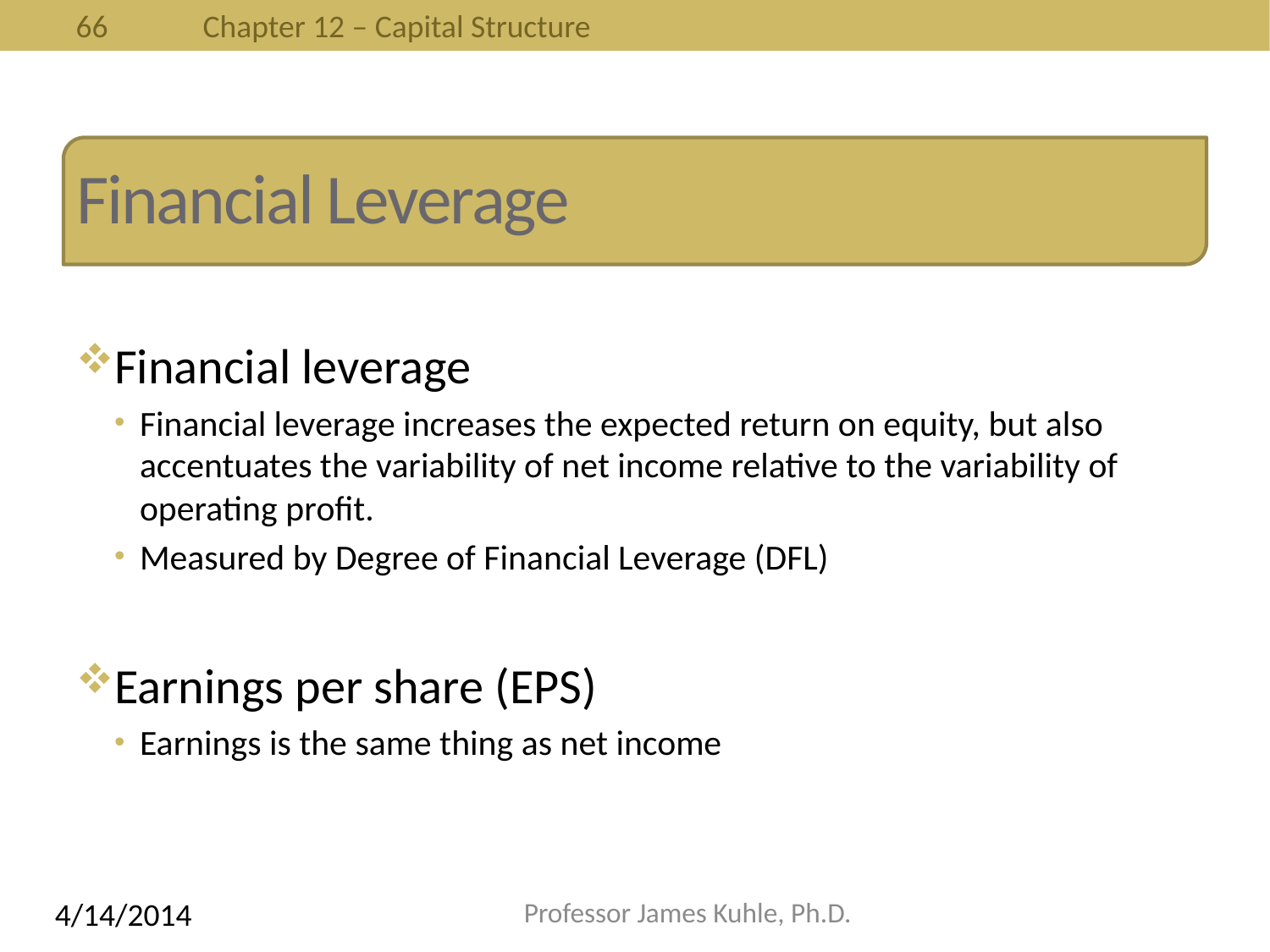

# Financial Leverage
Financial leverage
Financial leverage increases the expected return on equity, but also accentuates the variability of net income relative to the variability of operating profit.
Measured by Degree of Financial Leverage (DFL)

Earnings per share (EPS)
Earnings is the same thing as net income
4/14/2014
Professor James Kuhle, Ph.D.